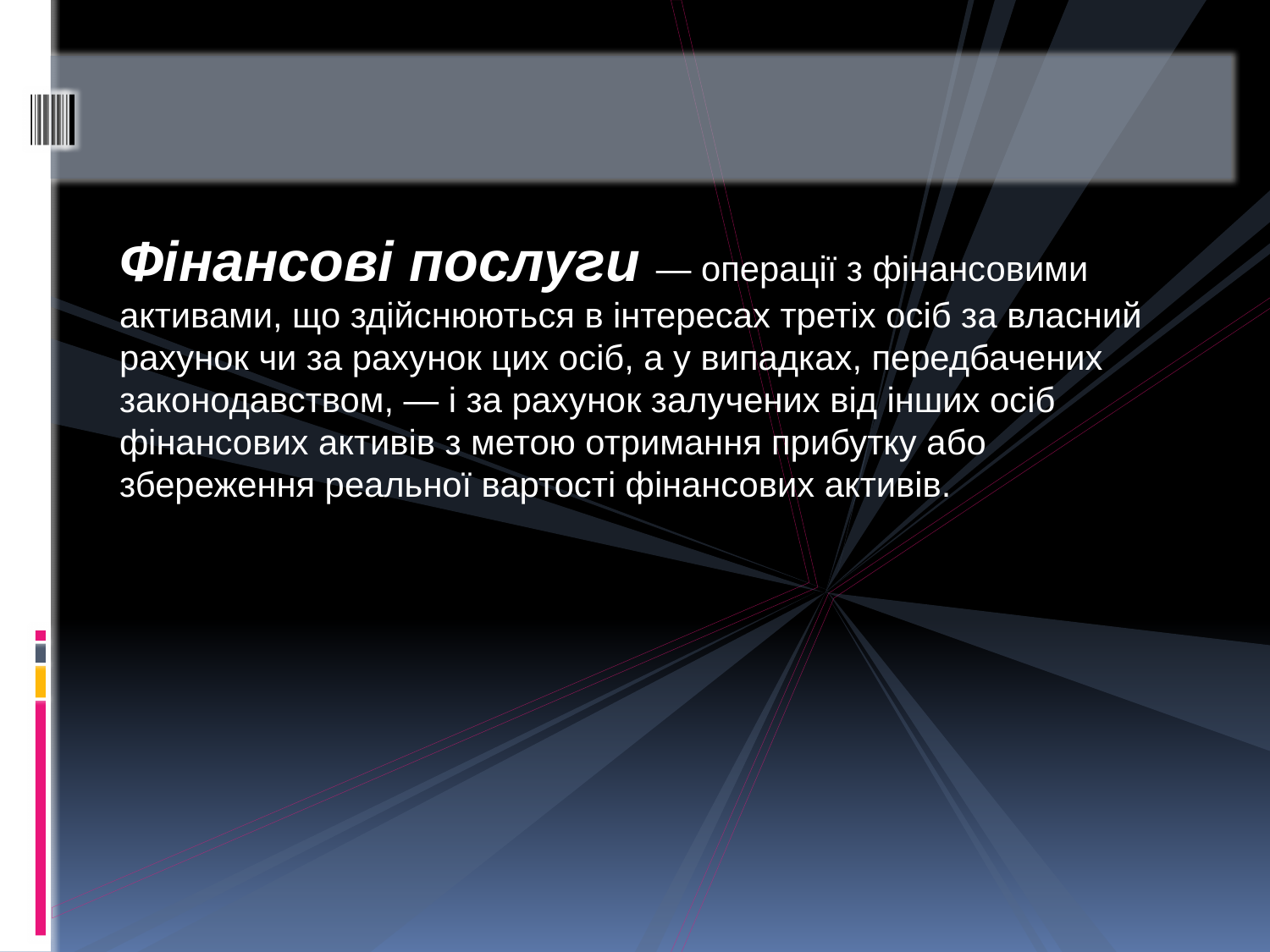

Фінансові послуги — операції з фінансовими активами, що здійснюються в інтересах третіх осіб за власний рахунок чи за рахунок цих осіб, а у випадках, передбачених законодавством, — і за рахунок залучених від інших осіб фінансових активів з метою отримання прибутку або збереження реальної вартості фінансових активів.